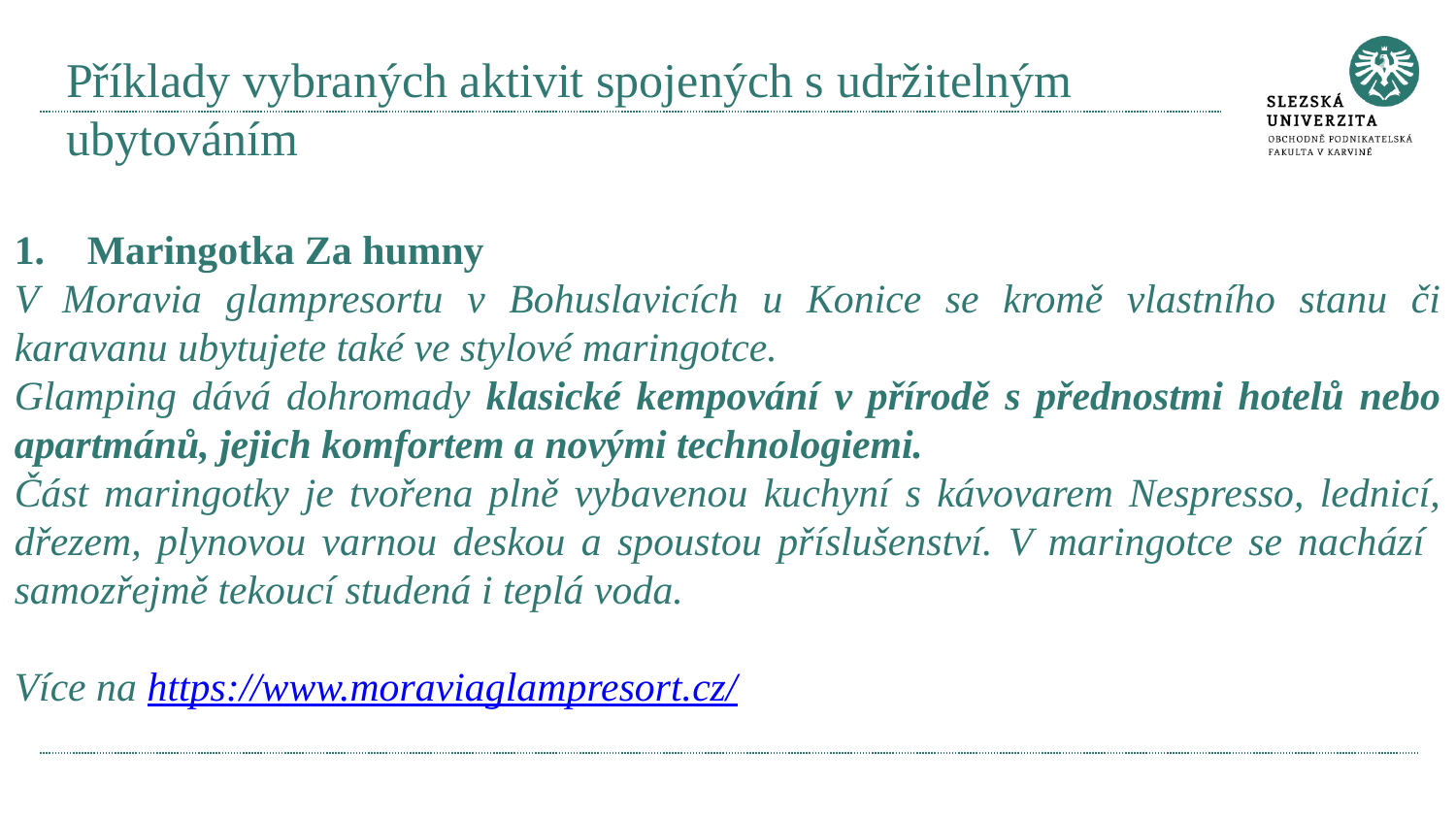

# Příklady vybraných aktivit spojených s udržitelným ubytováním

Maringotka Za humny
V Moravia glampresortu v Bohuslavicích u Konice se kromě vlastního stanu či karavanu ubytujete také ve stylové maringotce.
Glamping dává dohromady klasické kempování v přírodě s přednostmi hotelů nebo apartmánů, jejich komfortem a novými technologiemi.
Část maringotky je tvořena plně vybavenou kuchyní s kávovarem Nespresso, lednicí, dřezem, plynovou varnou deskou a spoustou příslušenství. V maringotce se nachází  samozřejmě tekoucí studená i teplá voda.

Více na https://www.moraviaglampresort.cz/